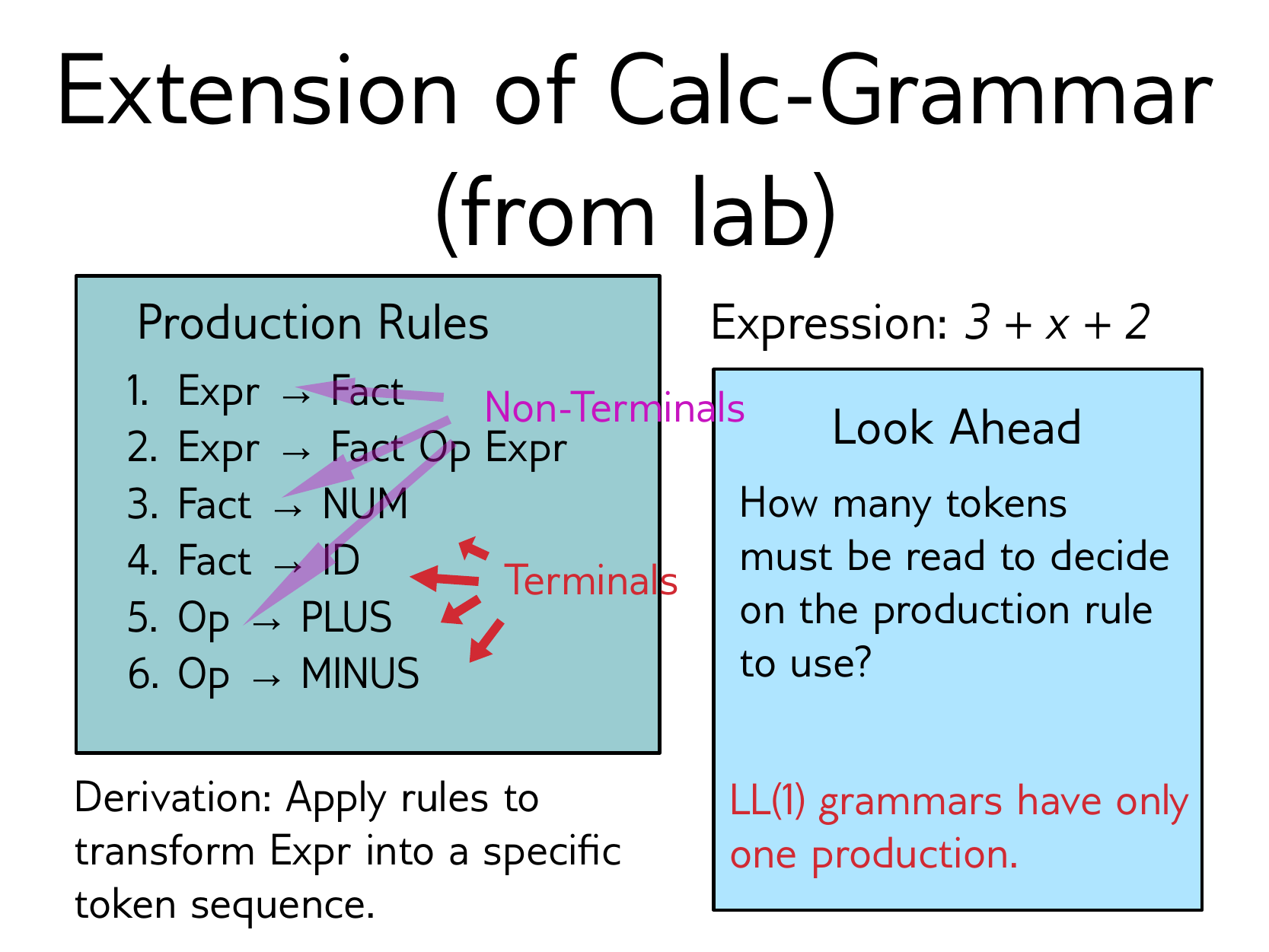

# Extension of Calc-Grammar (from lab)

Production Rules
Expression: 3 + x + 2
Expr → Fact
Expr → Fact Op Expr
Fact → NUM
Fact → ID
Op → PLUS
Op → MINUS

Look Ahead
How many tokens must be read to decide on the production rule to use?
Non-Terminals

Terminals

Derivation: Apply rules to transform Expr into a specific token sequence.
LL(1) grammars have only one production.